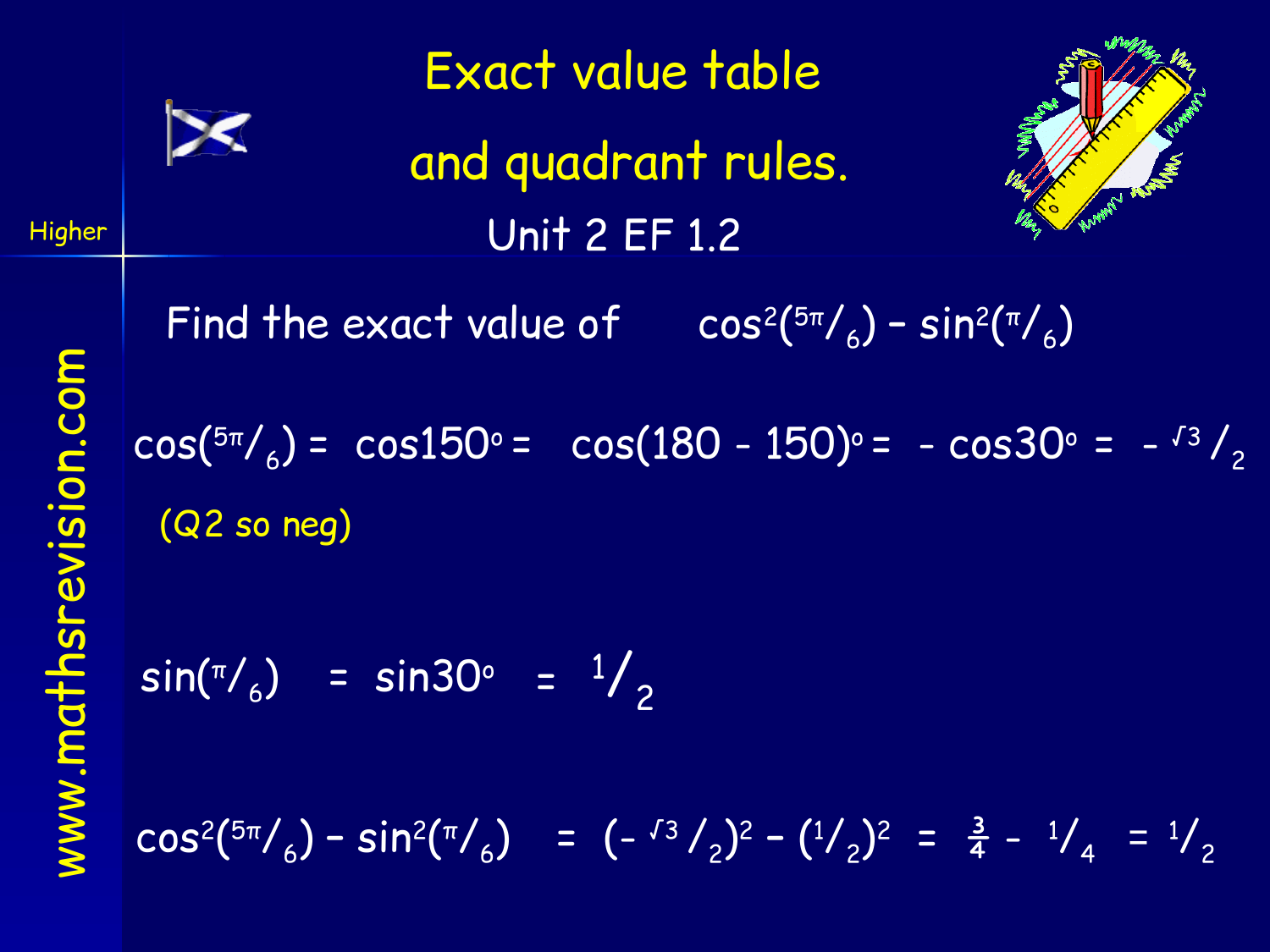

Exact value table
and quadrant rules.
Find the exact value of      cos2(5π/6) – sin2(π/6)
cos(5π/6) =
  cos150o
=   cos(180 - 150)o
=  - cos30o
=  - √3 /2
(Q2 so neg)
=  1/2
sin(π/6)
=  sin30o

cos2(5π/6) – sin2(π/6)
=  (- √3 /2)2 – (1/2)2
=  ¾ -  1/4
=  1/2